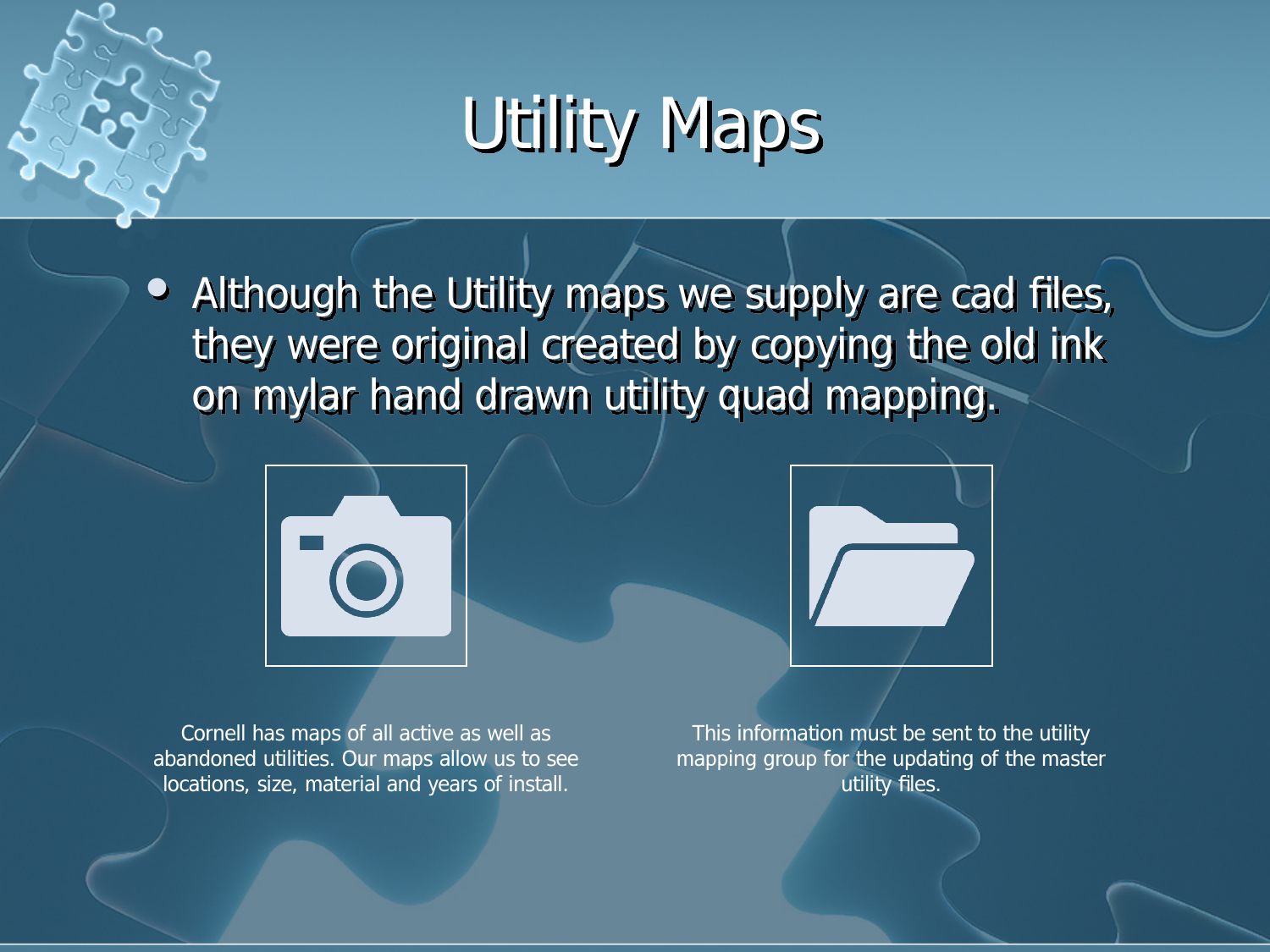

# Utility Maps

Although the Utility maps we supply are cad files, they were original created by copying the old ink on mylar hand drawn utility quad mapping.

Cornell has maps of all active as well as abandoned utilities. Our maps allow us to see locations, size, material and years of install.
This information must be sent to the utility mapping group for the updating of the master utility files.